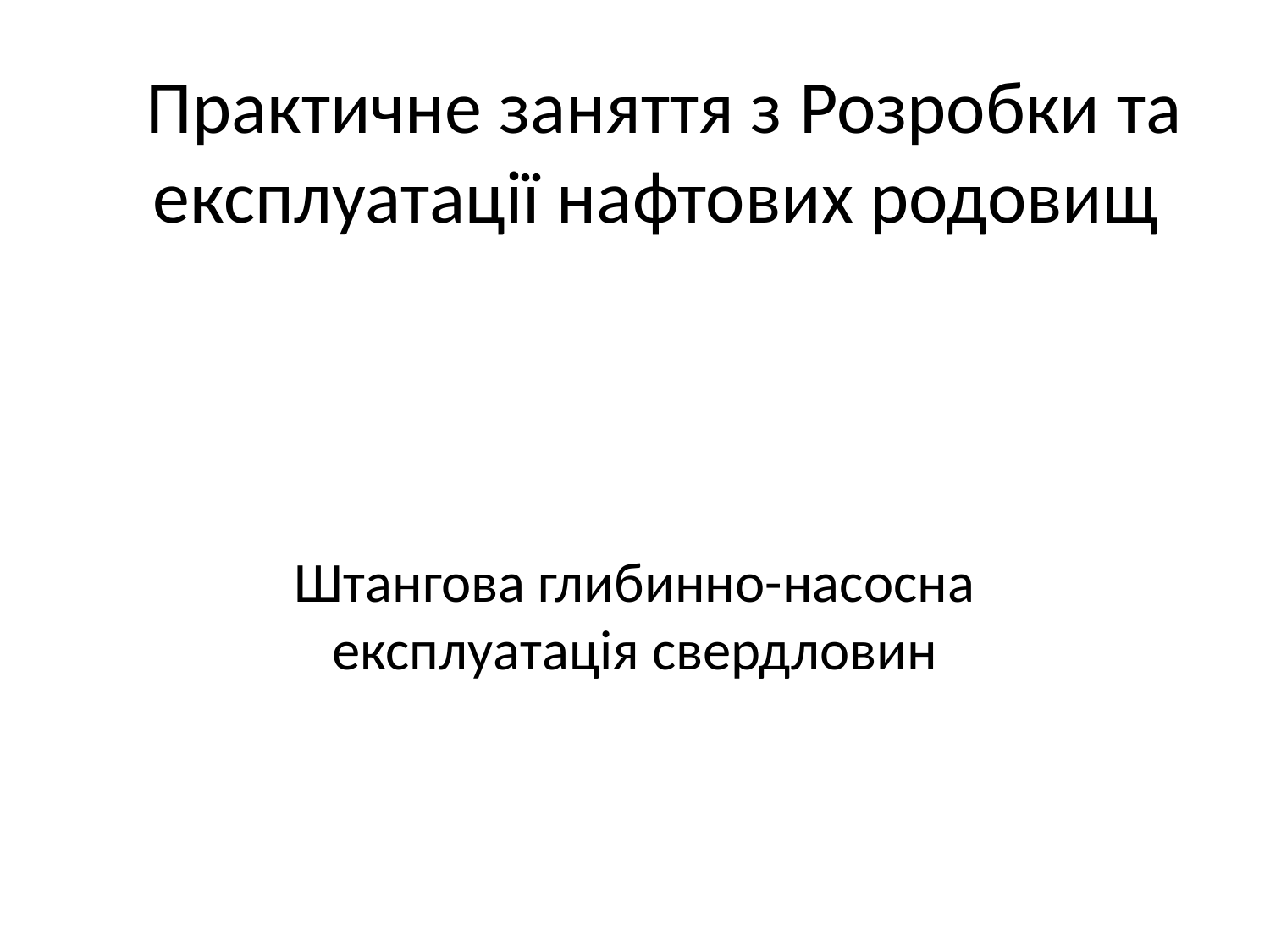

# Практичне заняття з Розробки та експлуатації нафтових родовищ
Штангова глибинно-насосна експлуатація свердловин